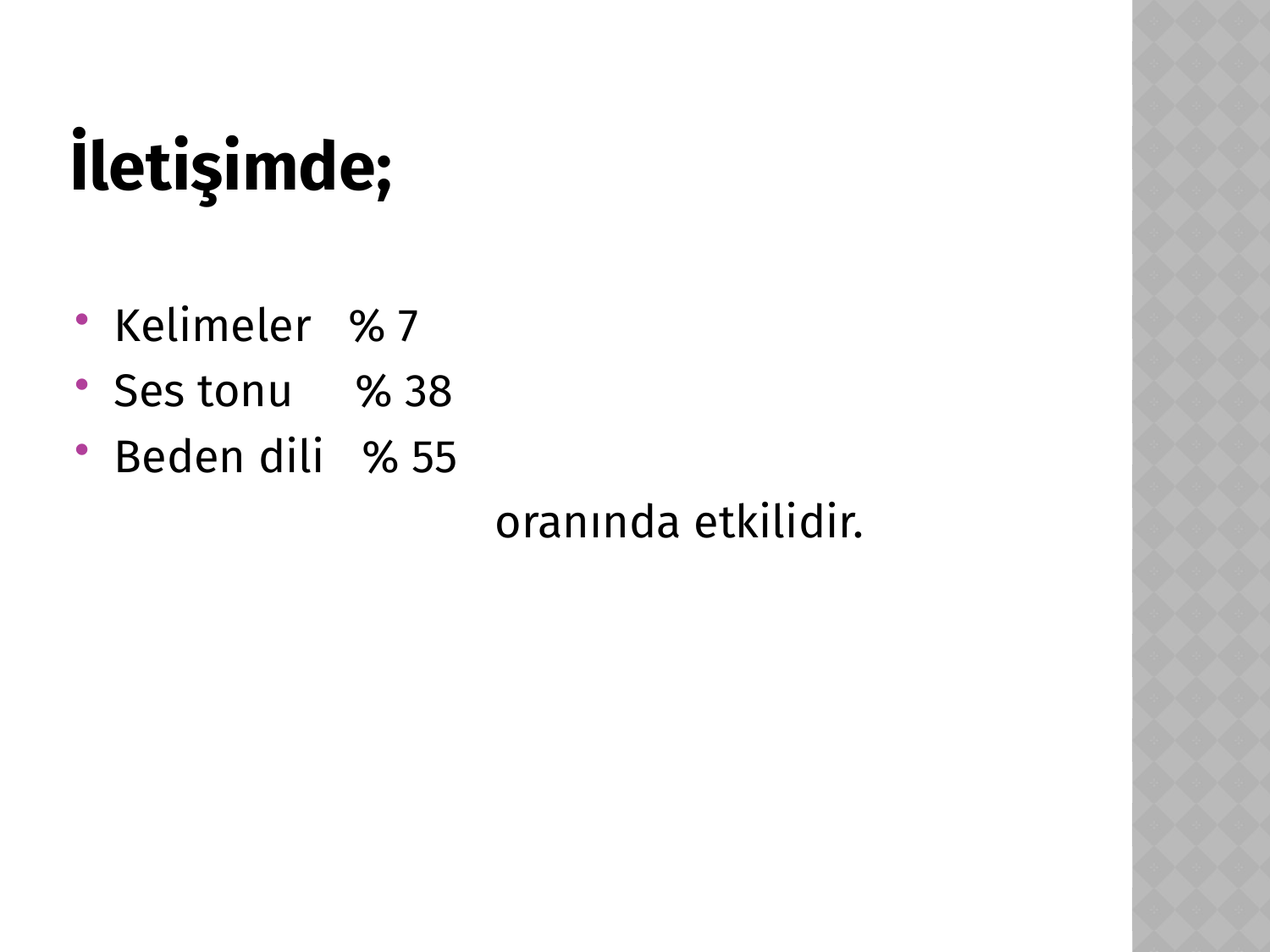

# İletişimde;

Kelimeler   % 7
Ses tonu     % 38
Beden dili   % 55
				oranında etkilidir.